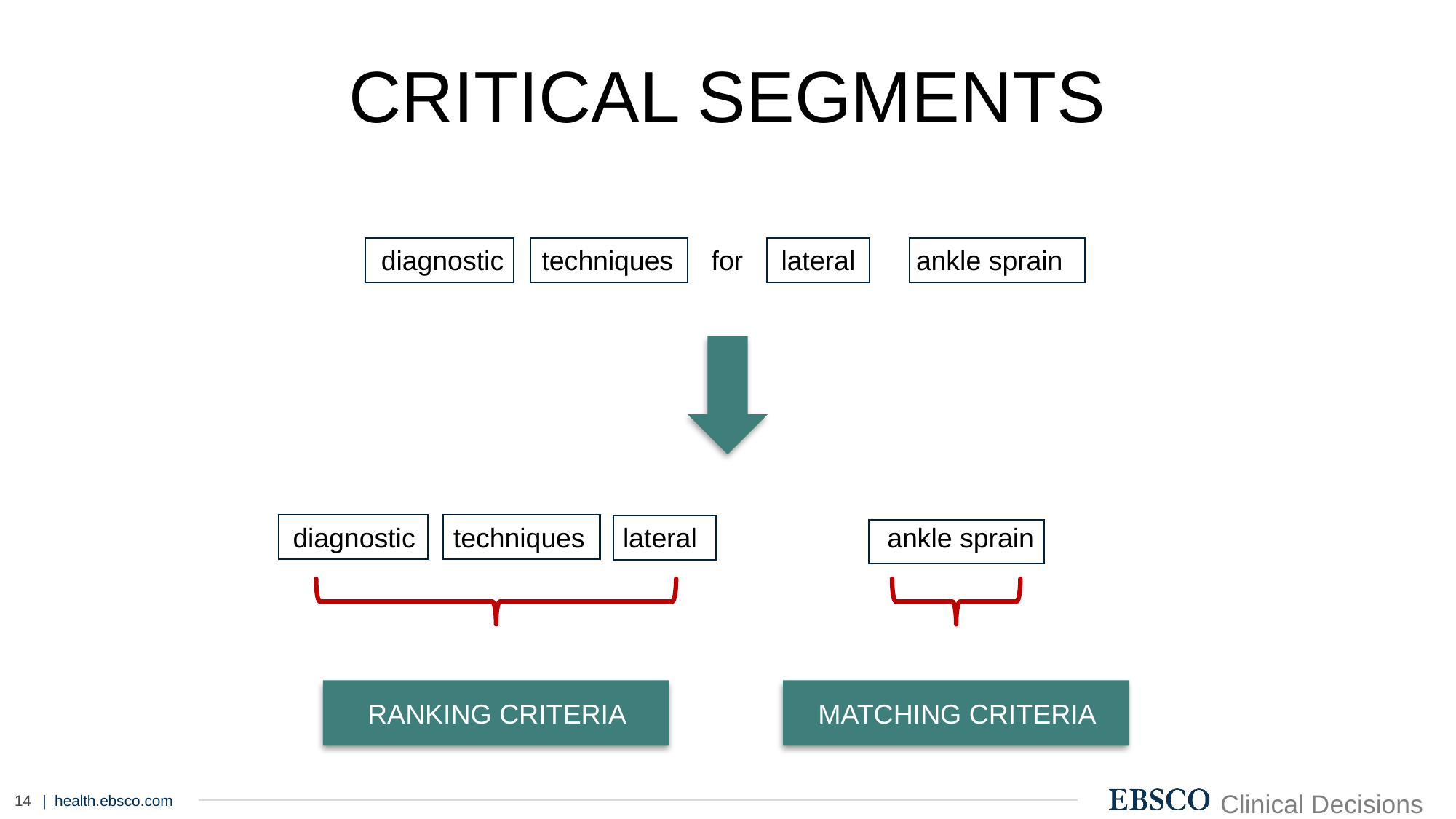

Critical Segments

diagnostic     techniques     for     lateral        ankle sprain

diagnostic     techniques     lateral                         ankle sprain

Ranking Criteria
matching Criteria